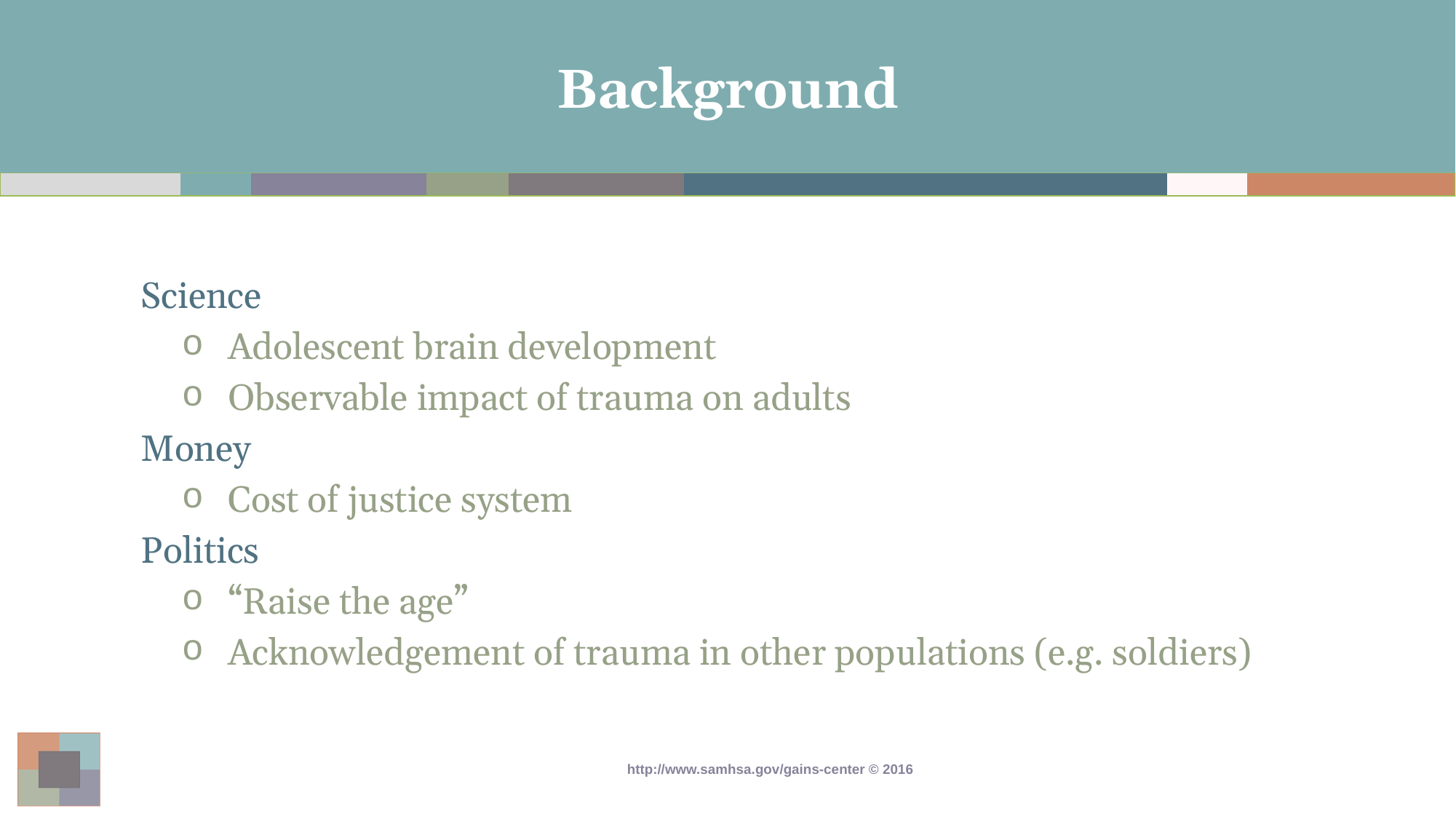

# Background
Science
Adolescent brain development
Observable impact of trauma on adults
Money
Cost of justice system
Politics
“Raise the age”
Acknowledgement of trauma in other populations (e.g. soldiers)